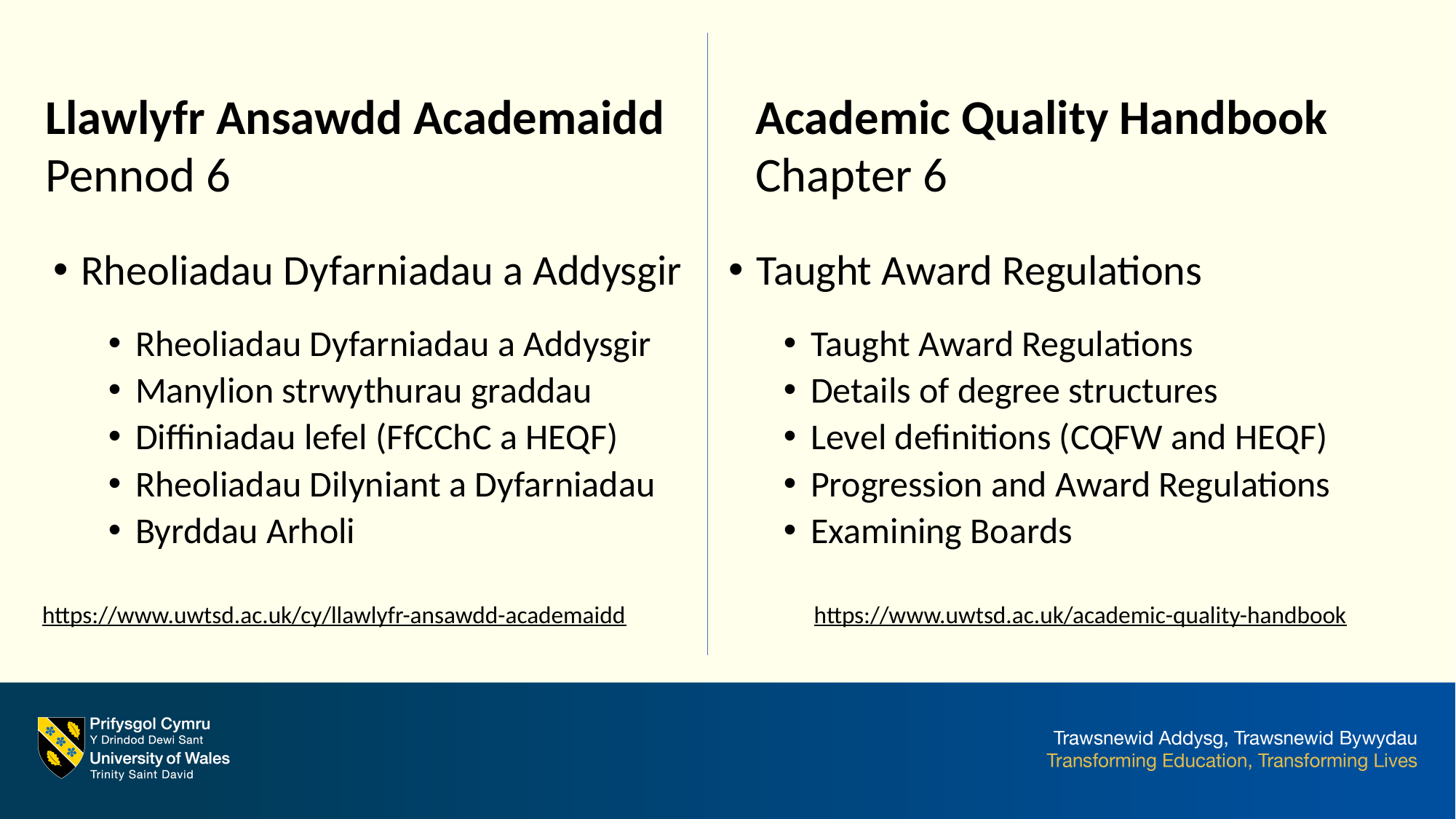

Llawlyfr Ansawdd Academaidd
Academic Quality Handbook
Pennod 6
Chapter 6
Rheoliadau Dyfarniadau a Addysgir

Rheoliadau Dyfarniadau a Addysgir
Manylion strwythurau graddau
Diffiniadau lefel (FfCChC a HEQF)
Rheoliadau Dilyniant a Dyfarniadau
Byrddau Arholi

Taught Award Regulations

Taught Award Regulations
Details of degree structures
Level definitions (CQFW and HEQF)
Progression and Award Regulations
Examining Boards

https://www.uwtsd.ac.uk/cy/llawlyfr-ansawdd-academaidd
https://www.uwtsd.ac.uk/academic-quality-handbook